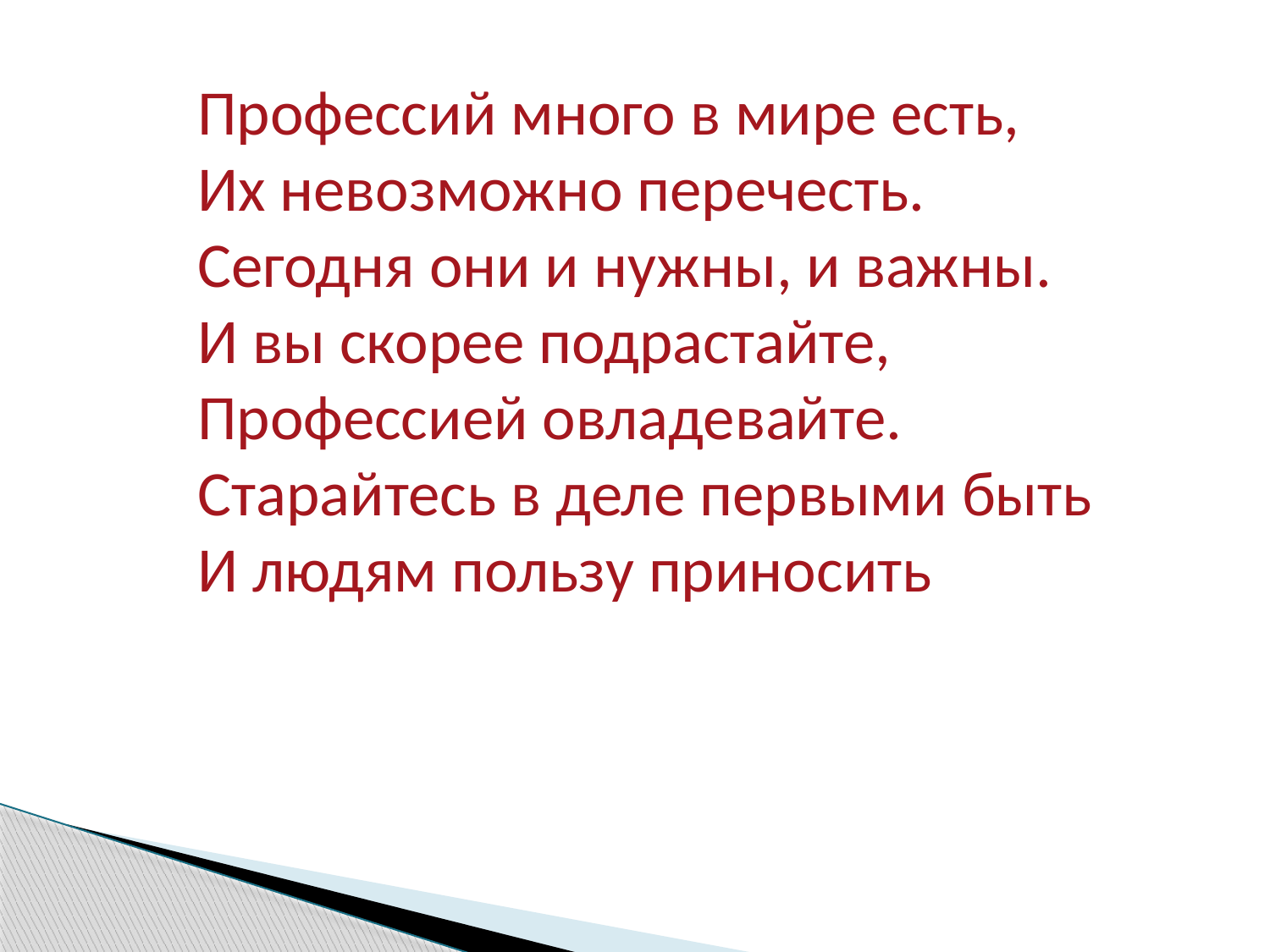

Профессий много в мире есть,
Их невозможно перечесть.
Сегодня они и нужны, и важны.
И вы скорее подрастайте,
Профессией овладевайте.
Старайтесь в деле первыми быть
И людям пользу приносить